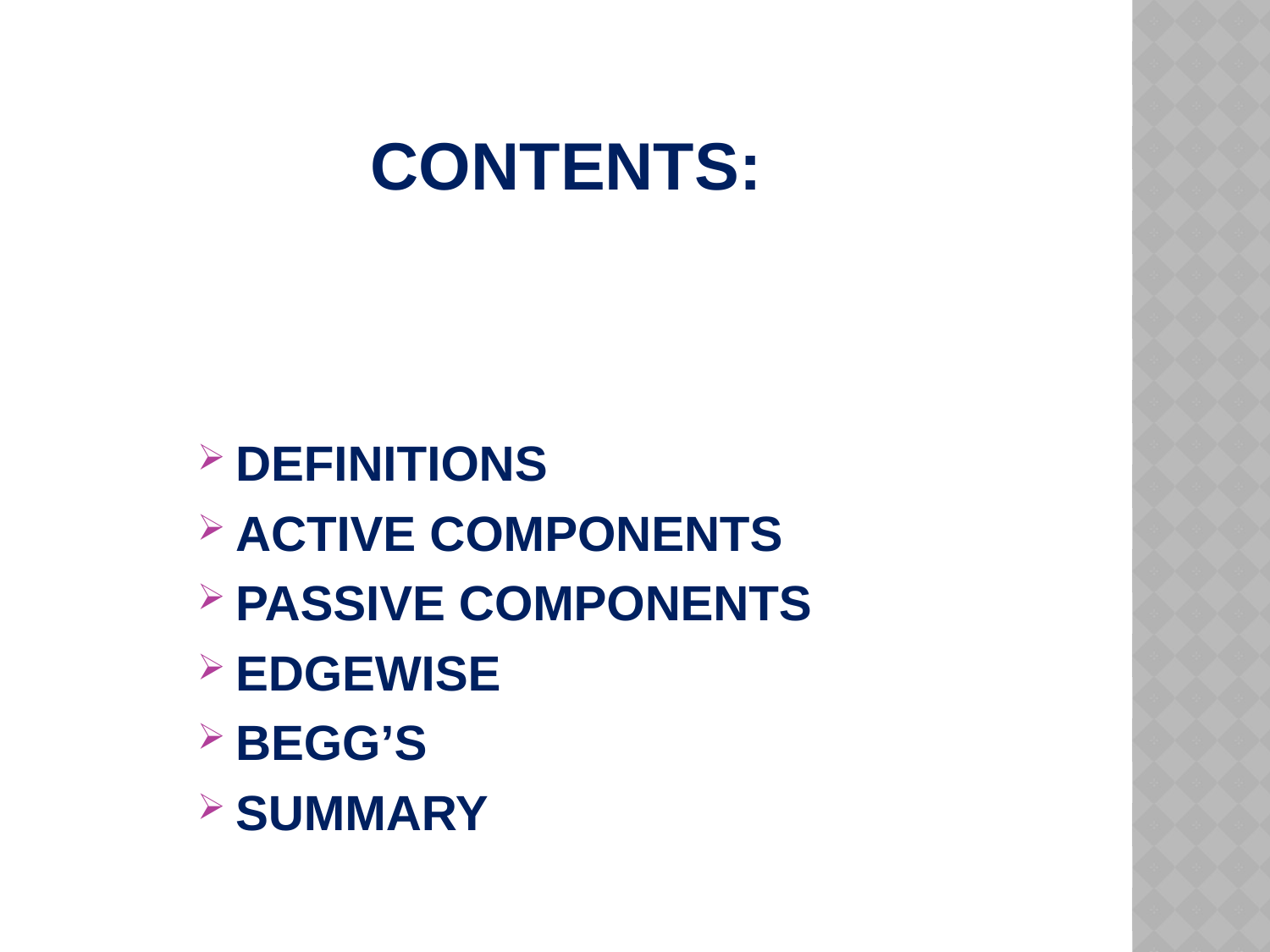

# Contents:

DEFINITIONS
ACTIVE COMPONENTS
PASSIVE COMPONENTS
EDGEWISE
BEGG’S
SUMMARY